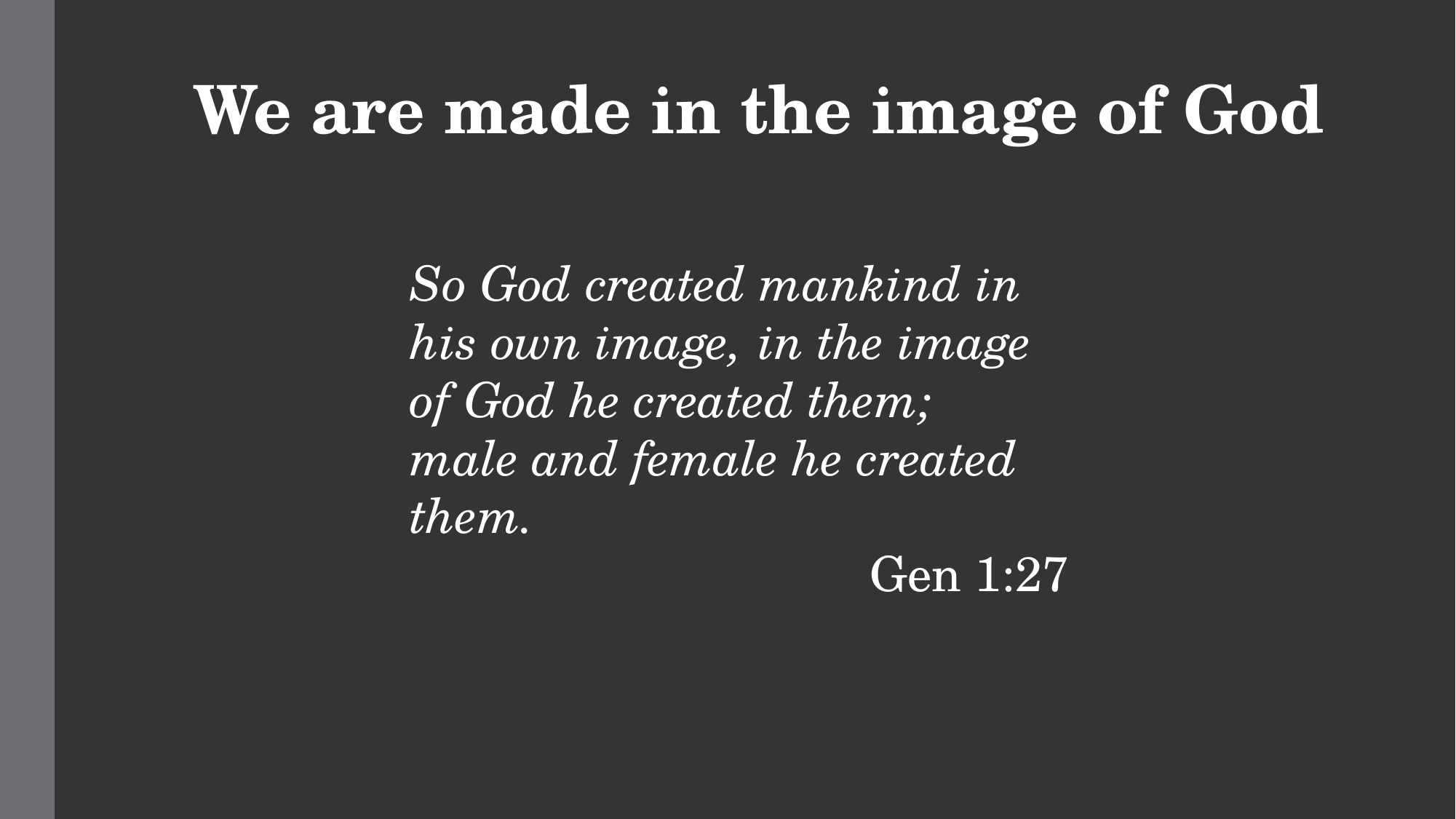

We are made in the image of God
So God created mankind in his own image, in the image of God he created them;
male and female he created them.
Gen 1:27